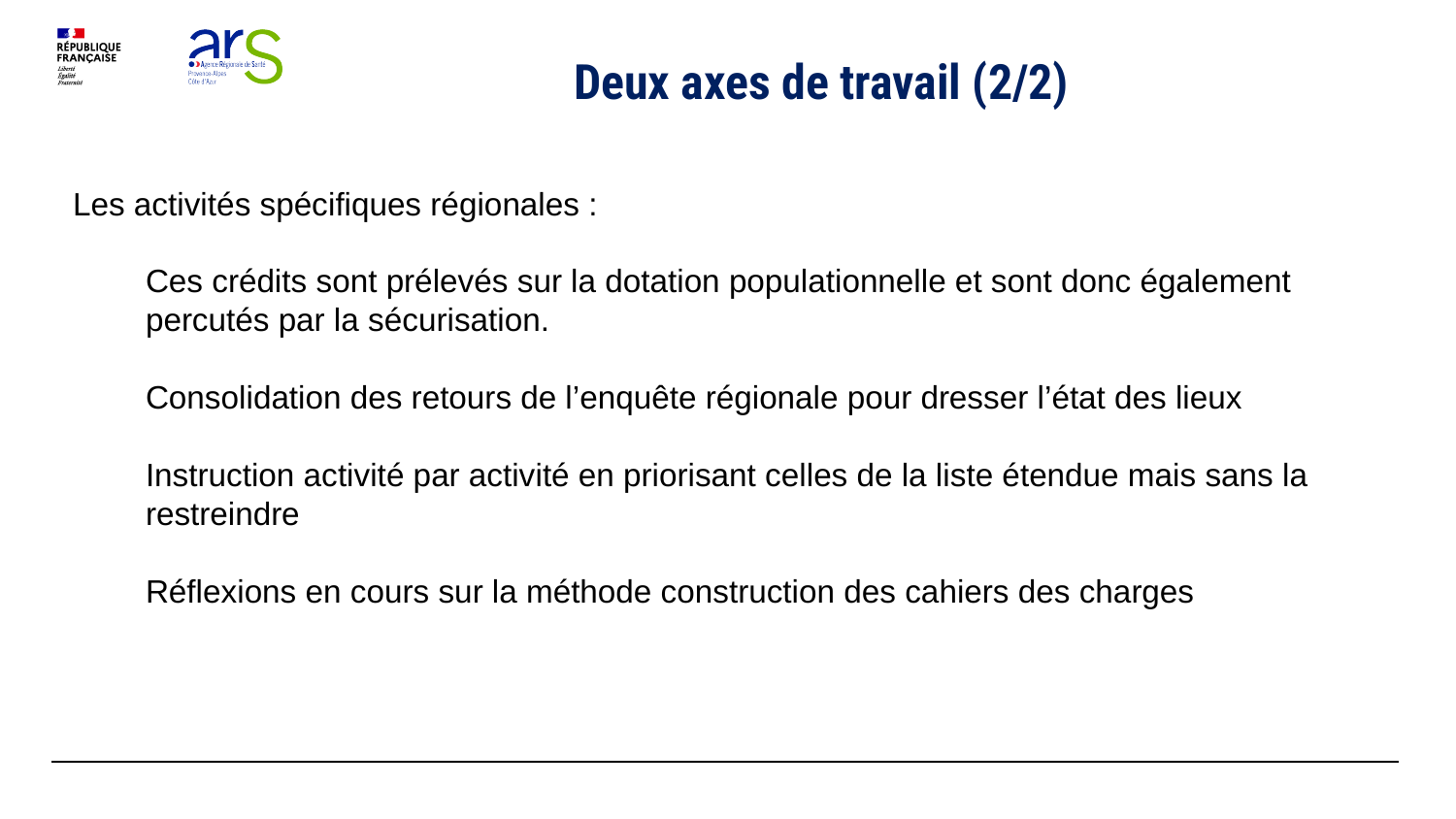

Deux axes de travail (2/2)

Les activités spécifiques régionales :

Ces crédits sont prélevés sur la dotation populationnelle et sont donc également percutés par la sécurisation.

Consolidation des retours de l’enquête régionale pour dresser l’état des lieux

Instruction activité par activité en priorisant celles de la liste étendue mais sans la restreindre

Réflexions en cours sur la méthode construction des cahiers des charges